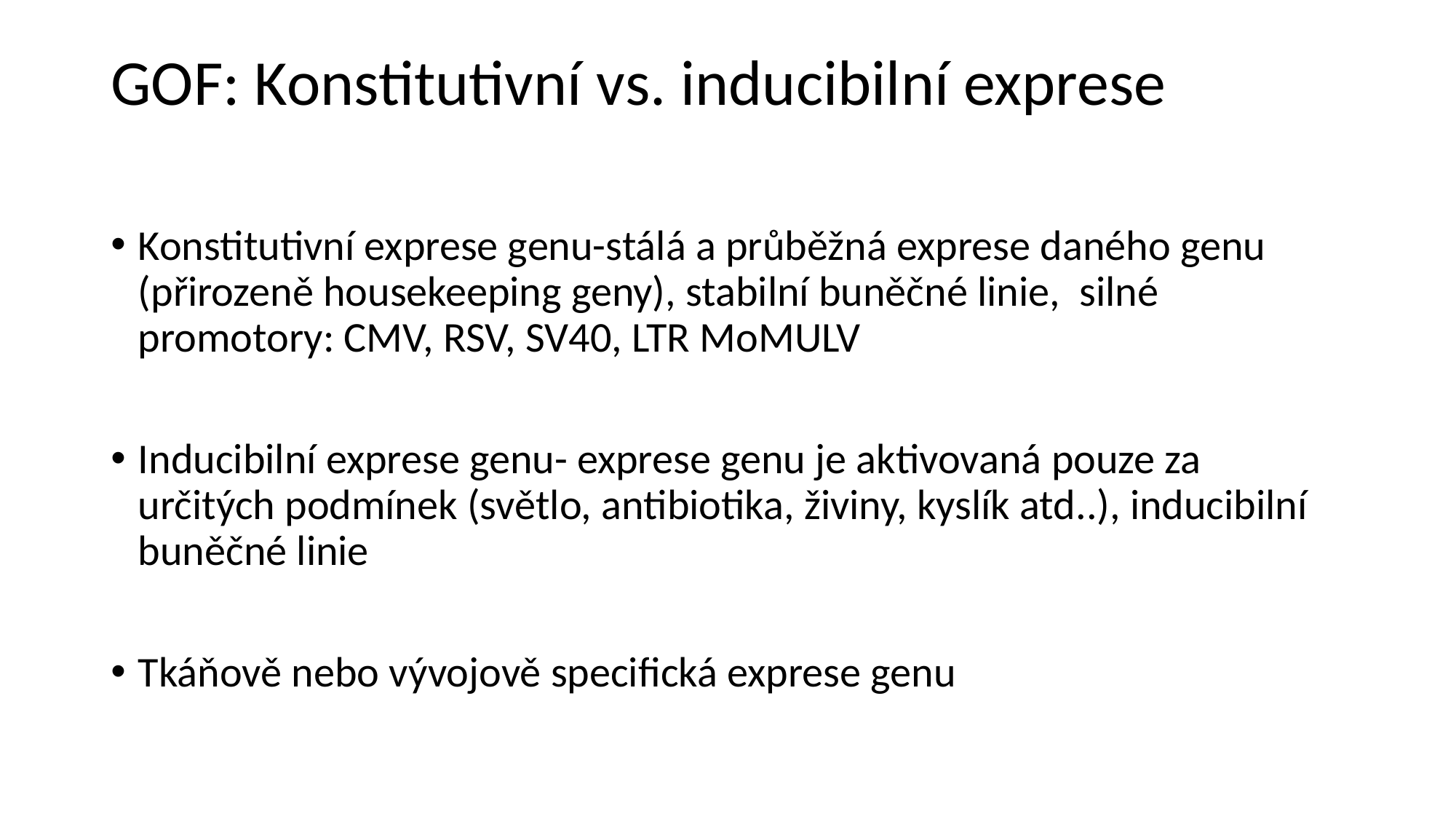

# GOF: Konstitutivní vs. inducibilní exprese
Konstitutivní exprese genu-stálá a průběžná exprese daného genu (přirozeně housekeeping geny), stabilní buněčné linie,  silné promotory: CMV, RSV, SV40, LTR MoMULV

Inducibilní exprese genu- exprese genu je aktivovaná pouze za určitých podmínek (světlo, antibiotika, živiny, kyslík atd..), inducibilní buněčné linie

Tkáňově nebo vývojově specifická exprese genu